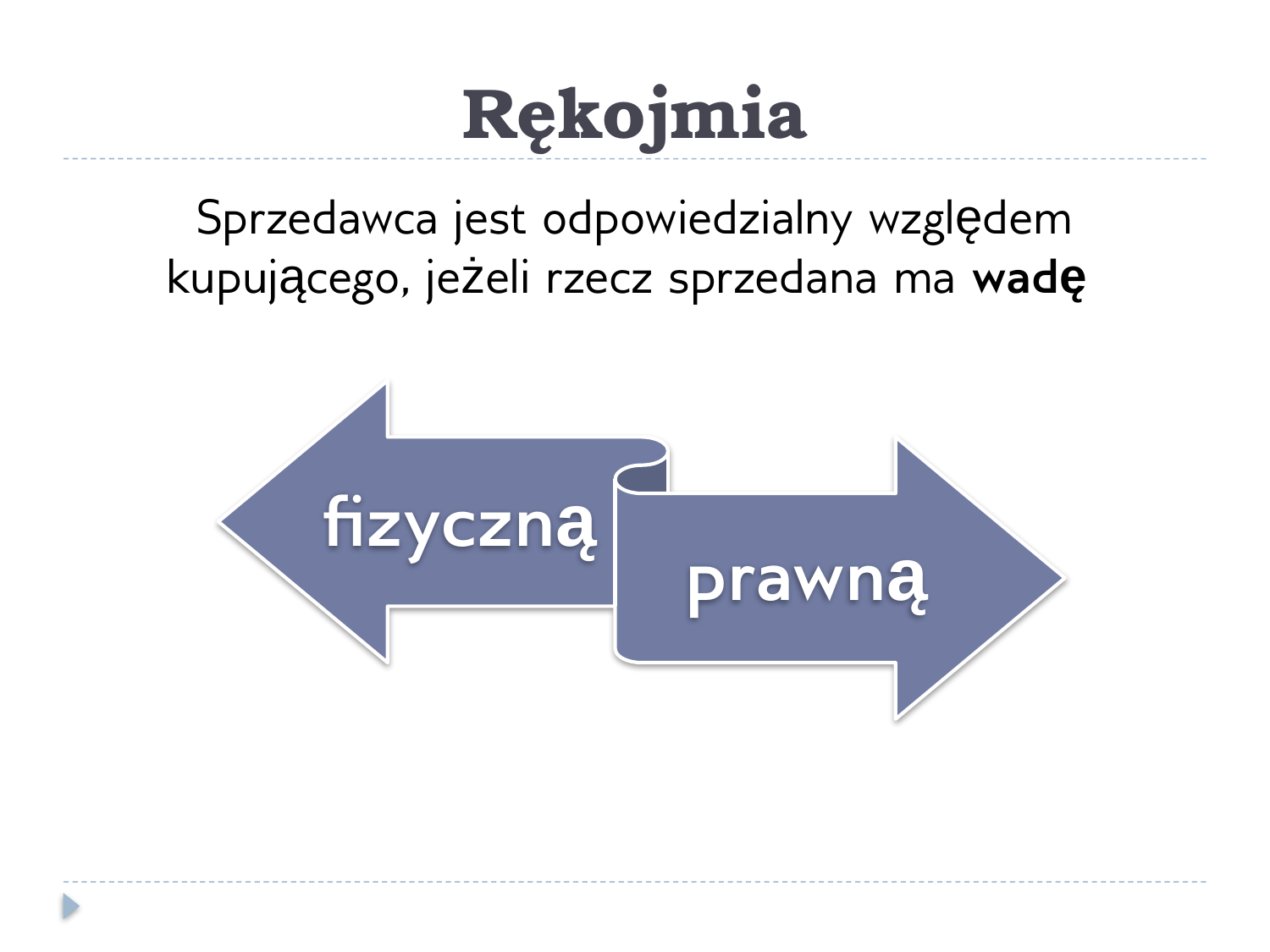

# Rękojmia
Sprzedawca jest odpowiedzialny względem kupującego, jeżeli rzecz sprzedana ma wadę
fizyczną
prawną